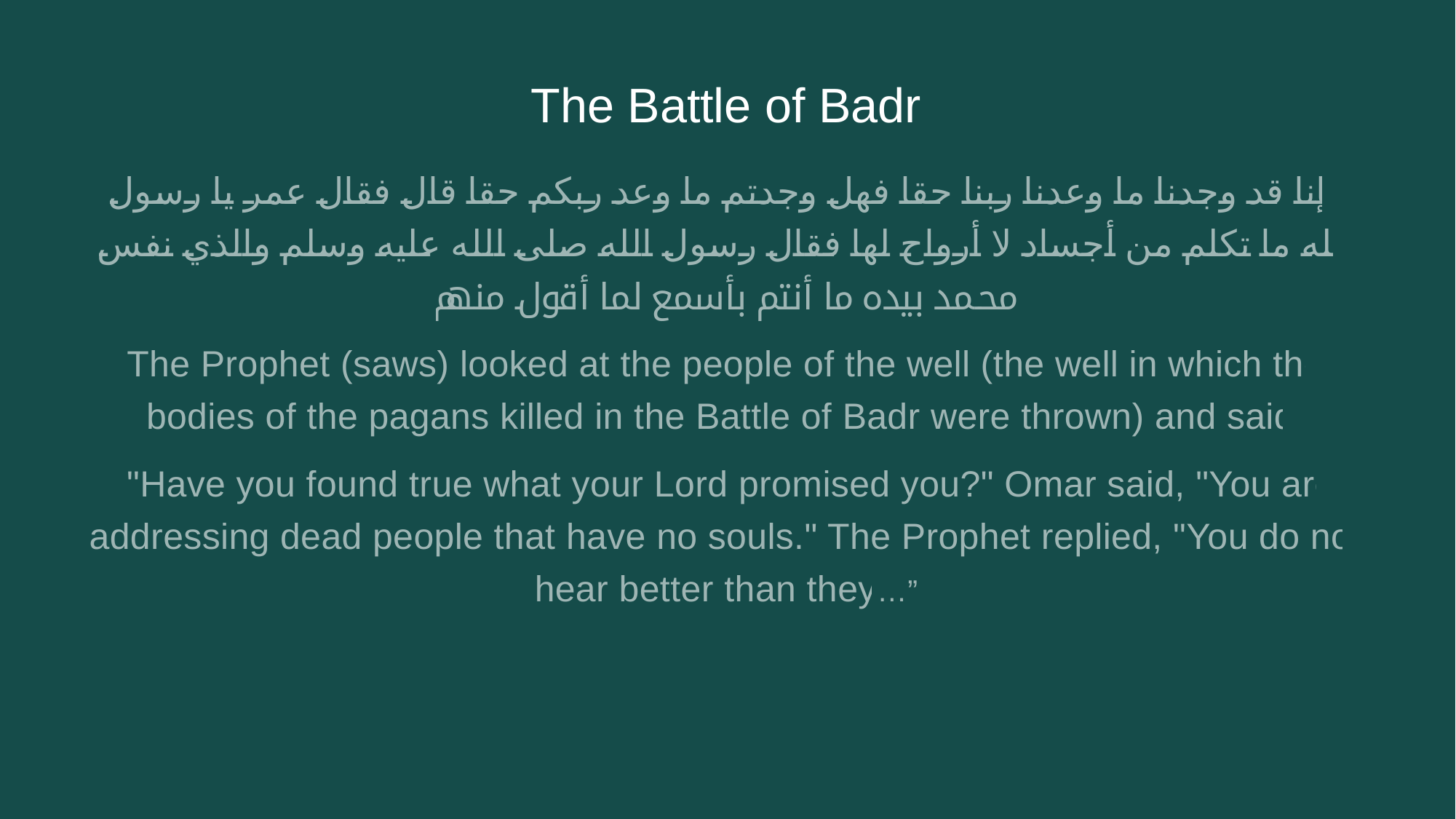

# The Battle of Badr
فإنا قد وجدنا ما وعدنا ربنا حقا فهل وجدتم ما وعد ربكم حقا قال فقال عمر يا رسول الله ما تكلم من أجساد لا أرواح لها فقال رسول الله صلى الله عليه وسلم والذي نفس محمد بيده ما أنتم بأسمع لما أقول منهم
The Prophet (saws) looked at the people of the well (the well in which the bodies of the pagans killed in the Battle of Badr were thrown) and said:
 "Have you found true what your Lord promised you?" Omar said, "You are addressing dead people that have no souls." The Prophet replied, "You do not hear better than they…”